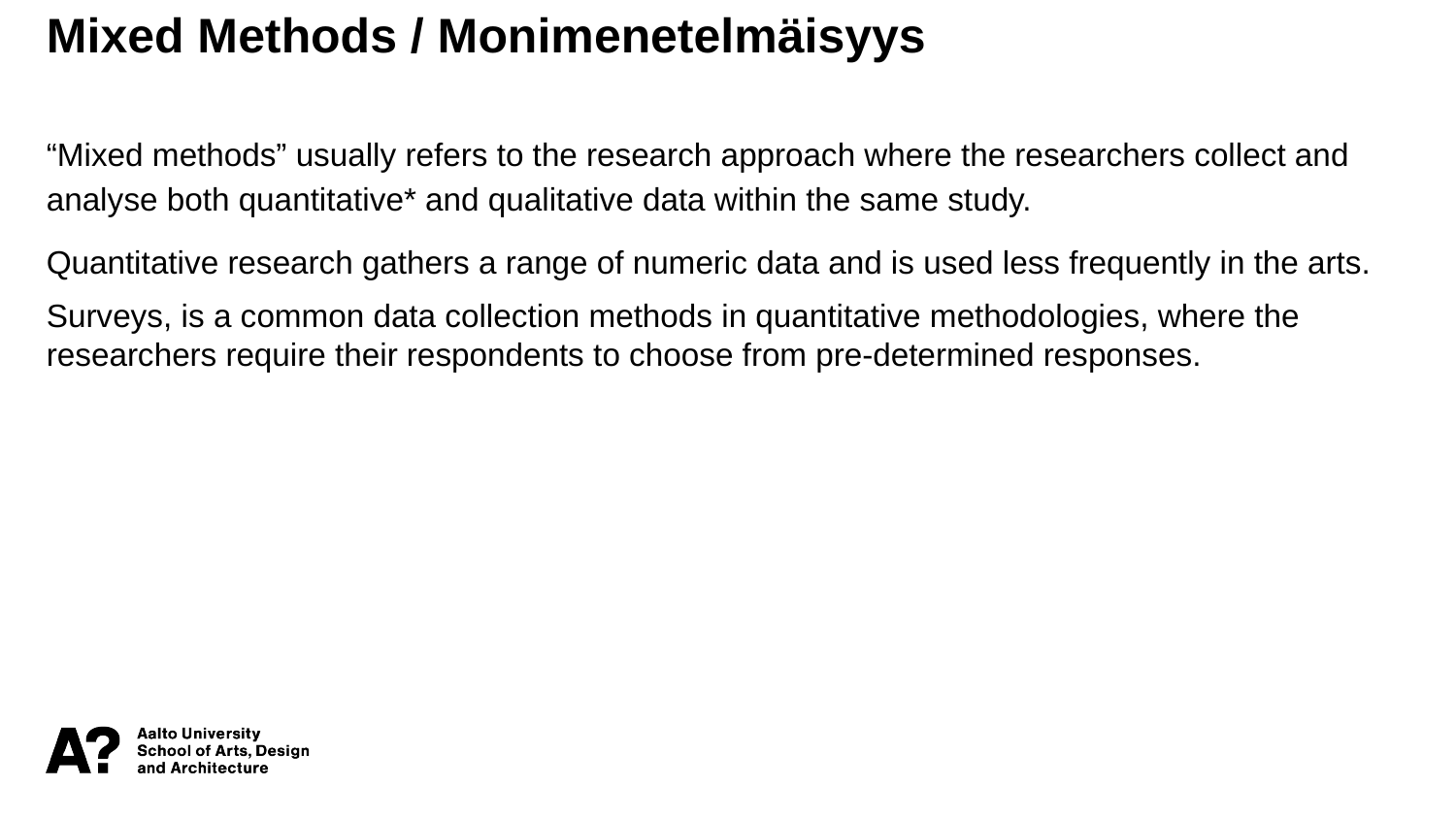

Mixed Methods / Monimenetelmäisyys

“Mixed methods” usually refers to the research approach where the researchers collect and analyse both quantitative* and qualitative data within the same study.
Quantitative research gathers a range of numeric data and is used less frequently in the arts.
Surveys, is a common data collection methods in quantitative methodologies, where the researchers require their respondents to choose from pre-determined responses.